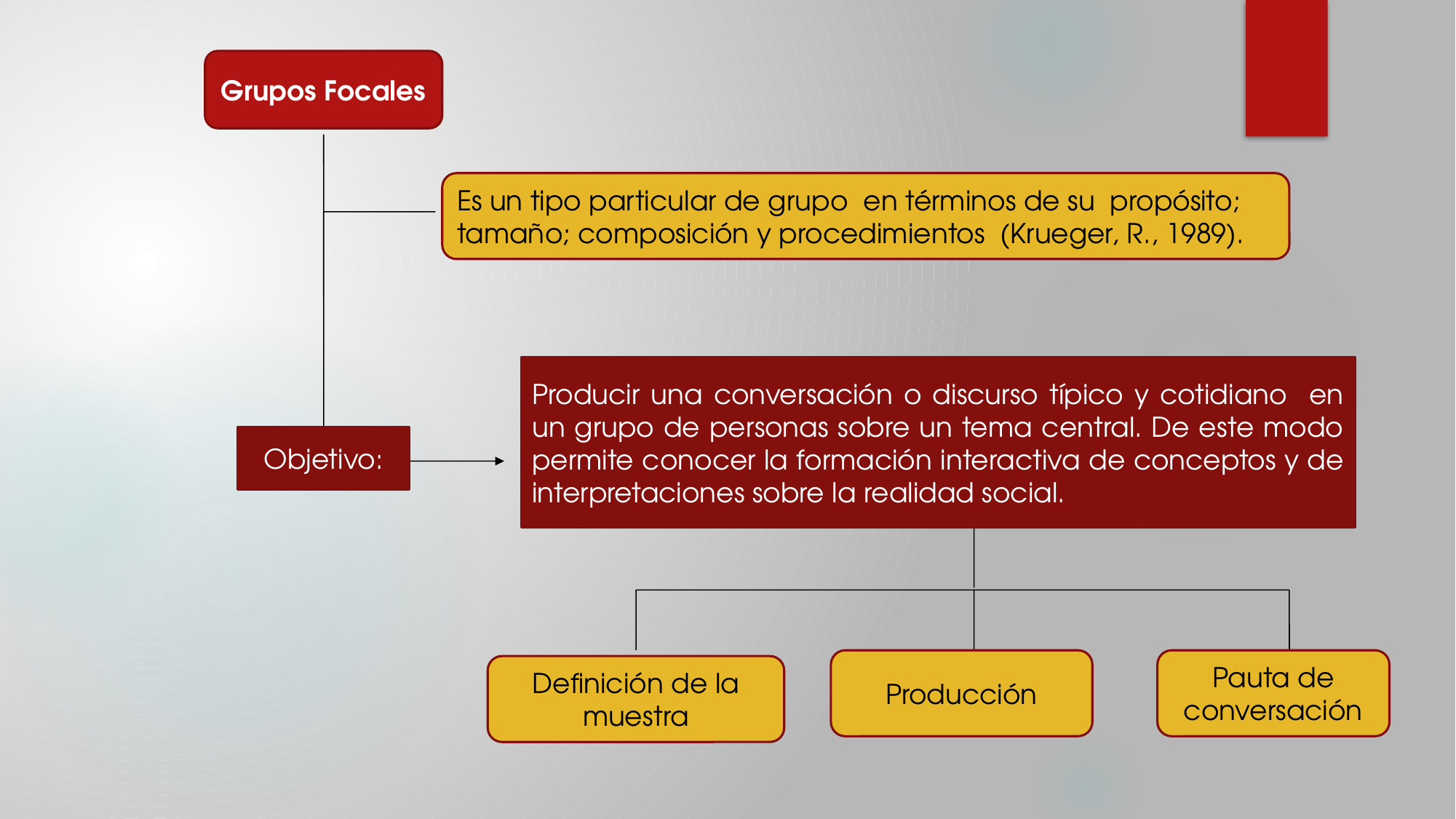

Grupos Focales

Es un tipo particular de grupo  en términos de su  propósito; tamaño; composición y procedimientos  (Krueger, R., 1989).

Producir una conversación o discurso típico y cotidiano  en un grupo de personas sobre un tema central. De este modo permite conocer la formación interactiva de conceptos y de interpretaciones sobre la realidad social.

Objetivo:

Producción
Pauta de conversación
Definición de la muestra